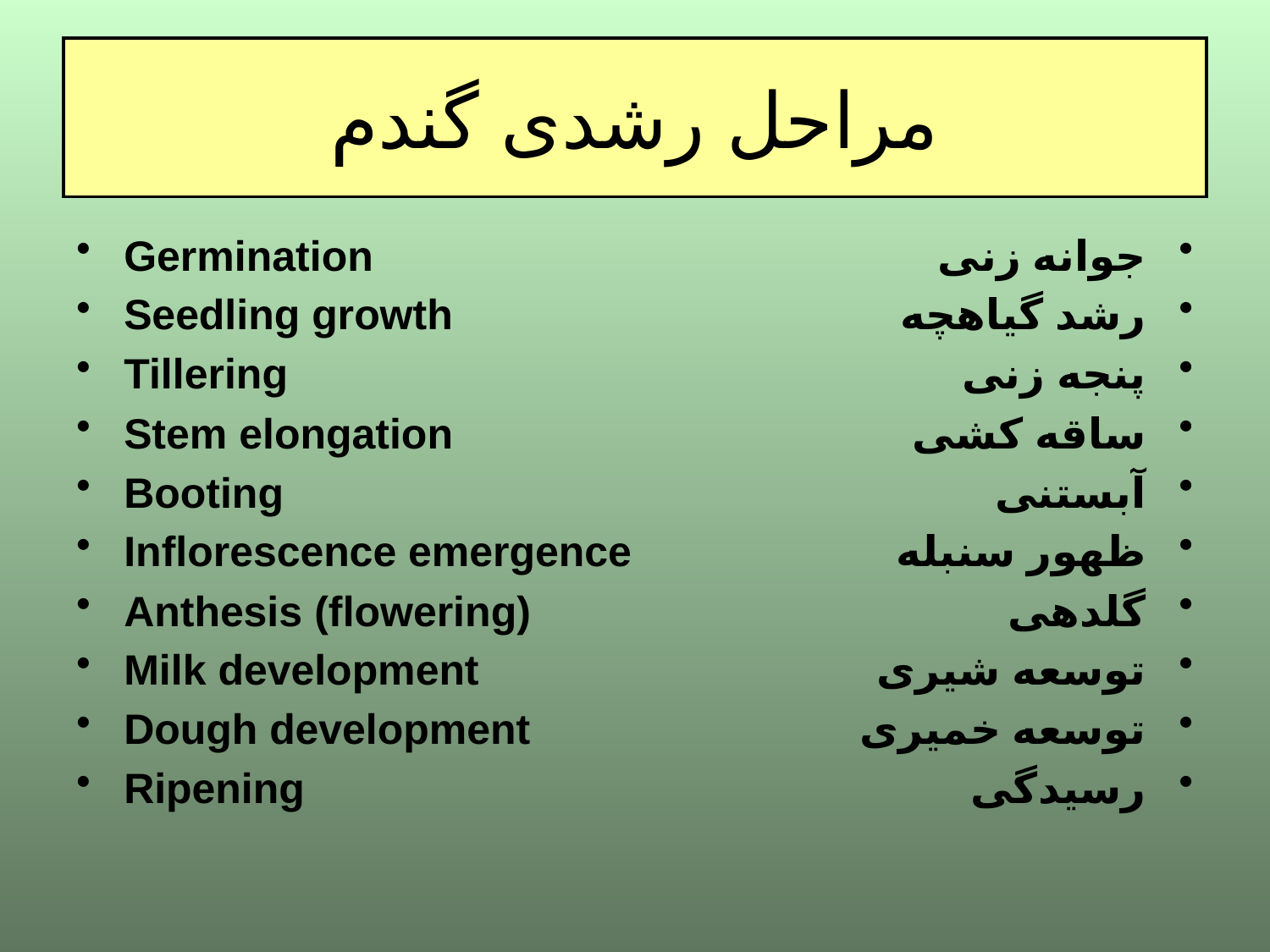

# مراحل رشدی گندم
Germination
Seedling growth
Tillering
Stem elongation
Booting
Inflorescence emergence
Anthesis (flowering)
Milk development
Dough development
Ripening
جوانه زنی
رشد گیاهچه
پنجه زنی
ساقه کشی
آبستنی
ظهور سنبله
گلدهی
توسعه شیری
توسعه خمیری
رسیدگی